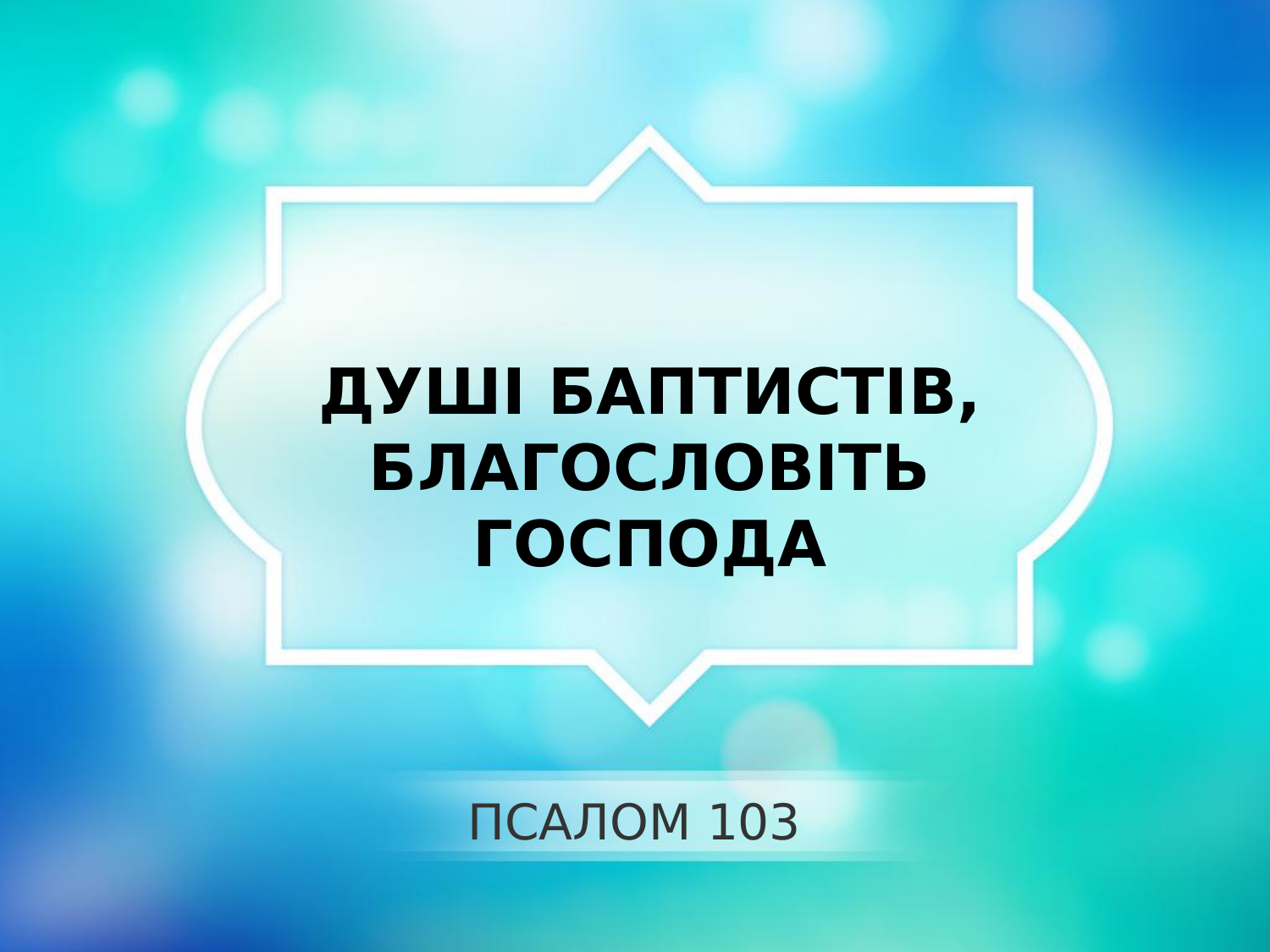

ДУШІ БАПТИСТІВ, БЛАГОСЛОВІТЬ ГОСПОДА
# ПСАЛОМ 103